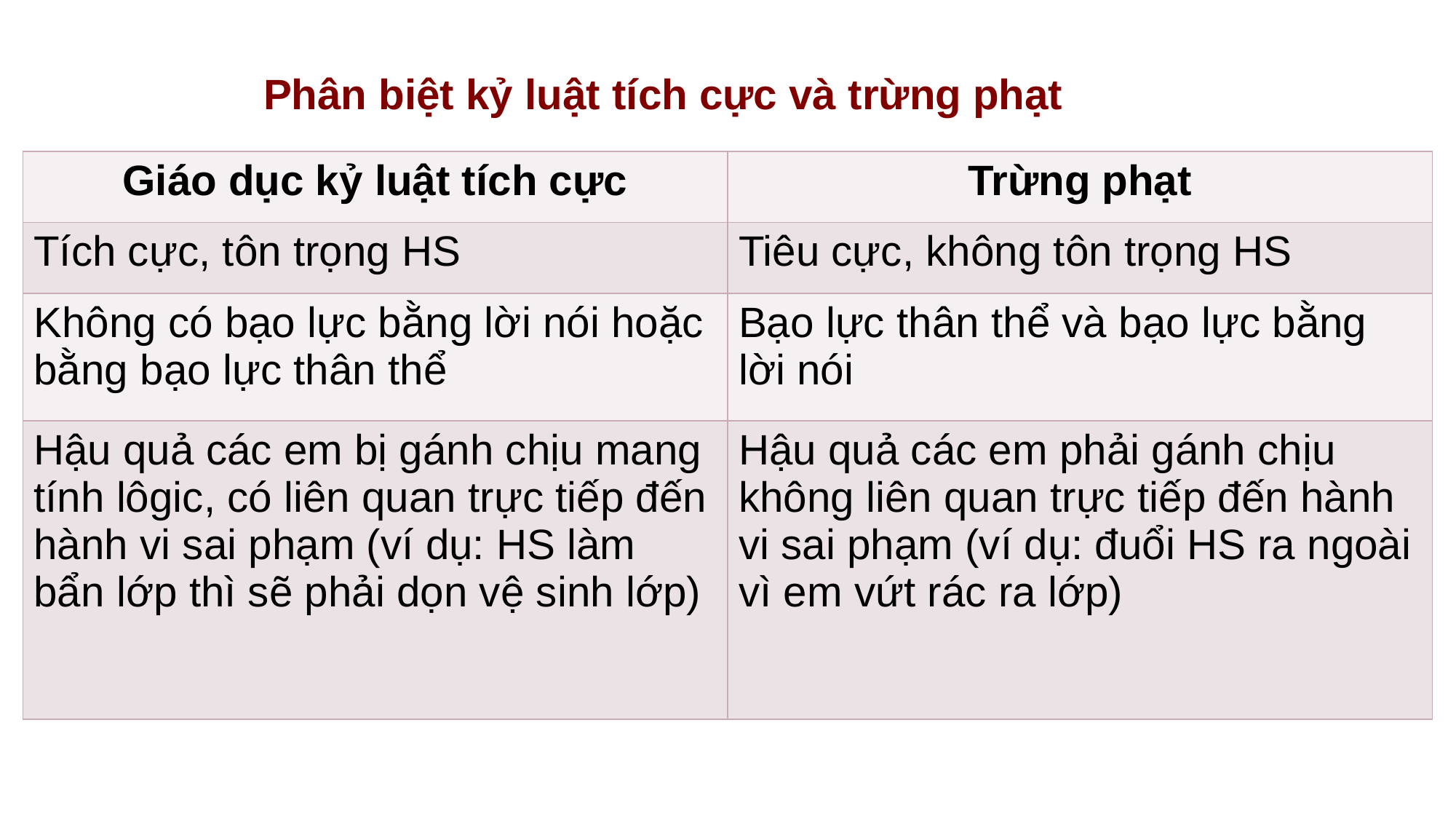

Phân biệt kỷ luật tích cực và trừng phạt
| Giáo dục kỷ luật tích cực | Trừng phạt |
| --- | --- |
| Tích cực, tôn trọng HS | Tiêu cực, không tôn trọng HS |
| Không có bạo lực bằng lời nói hoặc bằng bạo lực thân thể | Bạo lực thân thể và bạo lực bằng lời nói |
| Hậu quả các em bị gánh chịu mang tính lôgic, có liên quan trực tiếp đến hành vi sai phạm (ví dụ: HS làm bẩn lớp thì sẽ phải dọn vệ sinh lớp) | Hậu quả các em phải gánh chịu không liên quan trực tiếp đến hành vi sai phạm (ví dụ: đuổi HS ra ngoài vì em vứt rác ra lớp) |